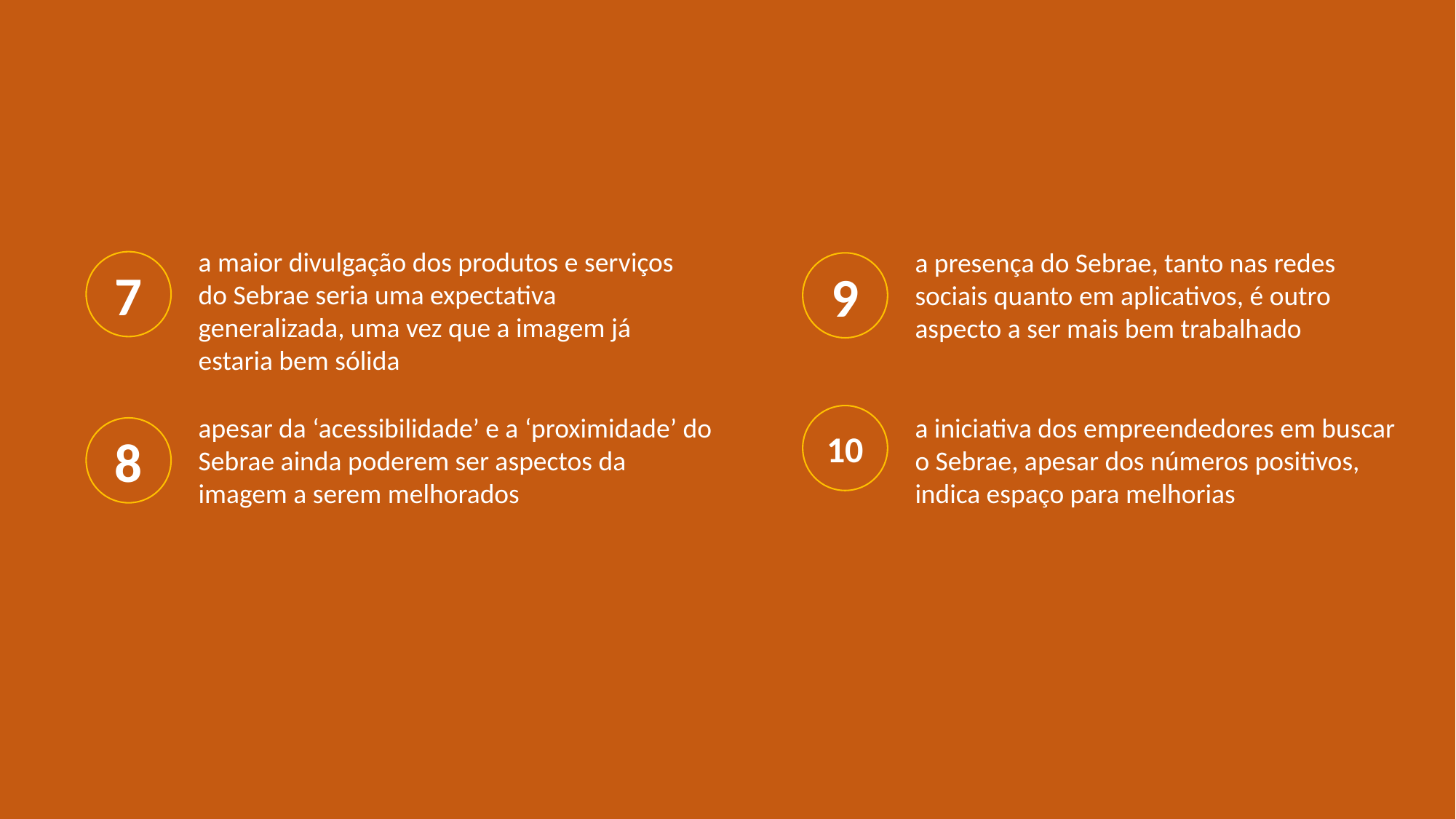

a maior divulgação dos produtos e serviços do Sebrae seria uma expectativa generalizada, uma vez que a imagem já estaria bem sólida
a presença do Sebrae, tanto nas redes sociais quanto em aplicativos, é outro aspecto a ser mais bem trabalhado
7
9
apesar da ‘acessibilidade’ e a ‘proximidade’ do Sebrae ainda poderem ser aspectos da imagem a serem melhorados

10
a iniciativa dos empreendedores em buscar o Sebrae, apesar dos números positivos, indica espaço para melhorias
8